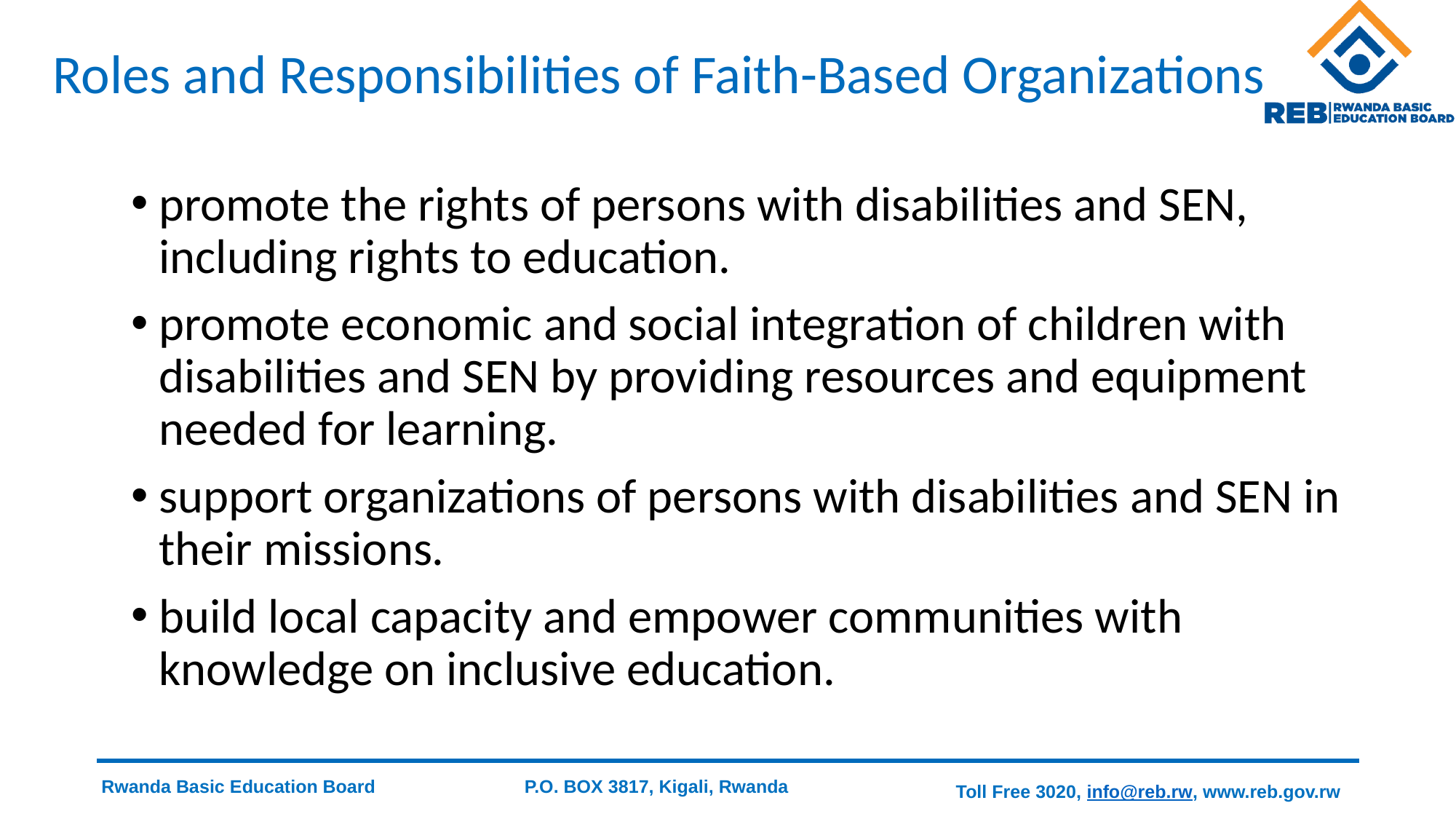

# Roles and Responsibilities of Faith-Based Organizations
promote the rights of persons with disabilities and SEN, including rights to education.
promote economic and social integration of children with disabilities and SEN by providing resources and equipment needed for learning.
support organizations of persons with disabilities and SEN in their missions.
build local capacity and empower communities with knowledge on inclusive education.